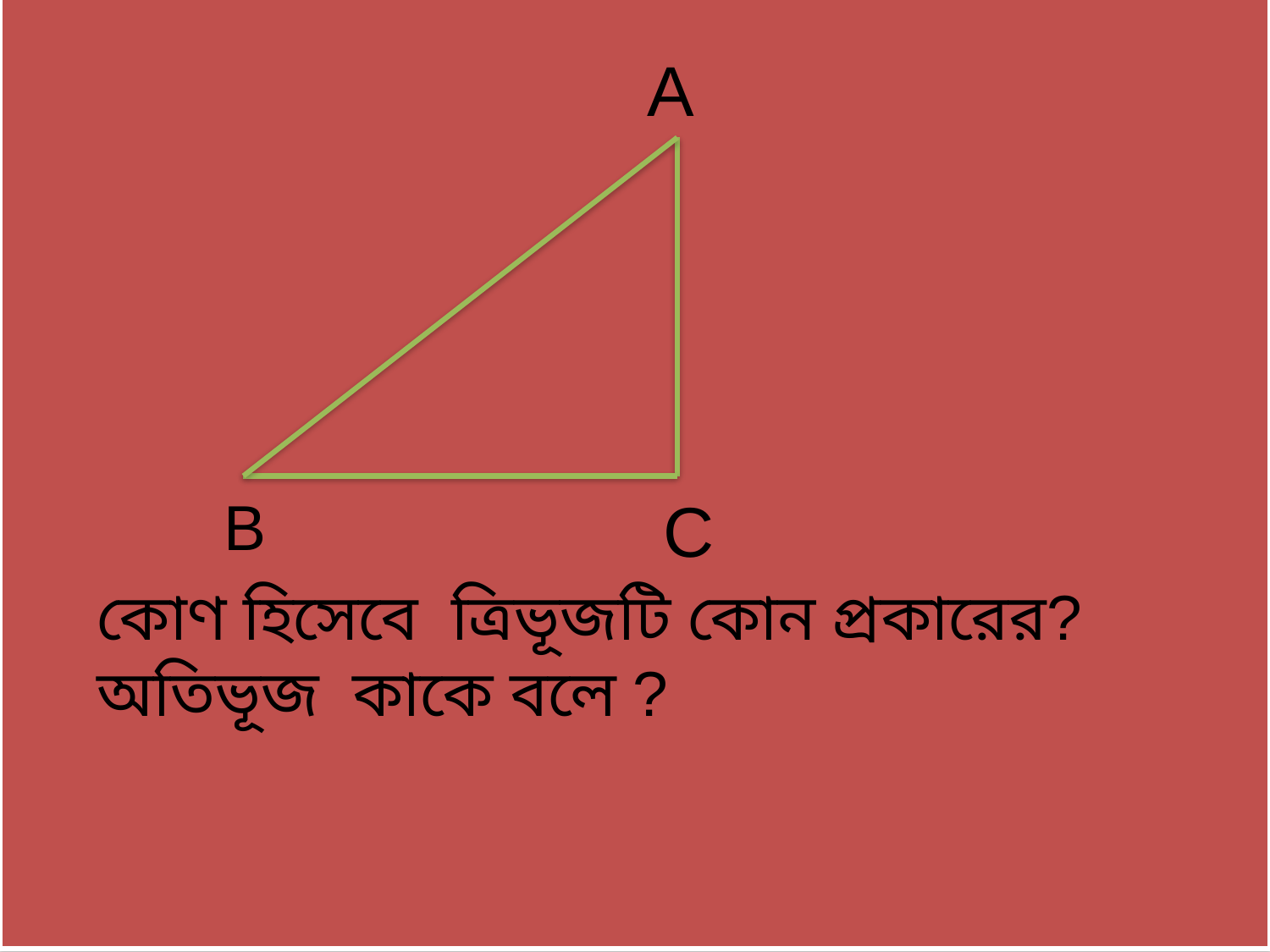

A
B
C
কোণ হিসেবে  ত্রিভূজটি কোন প্রকারের?
অতিভূজ  কাকে বলে ?